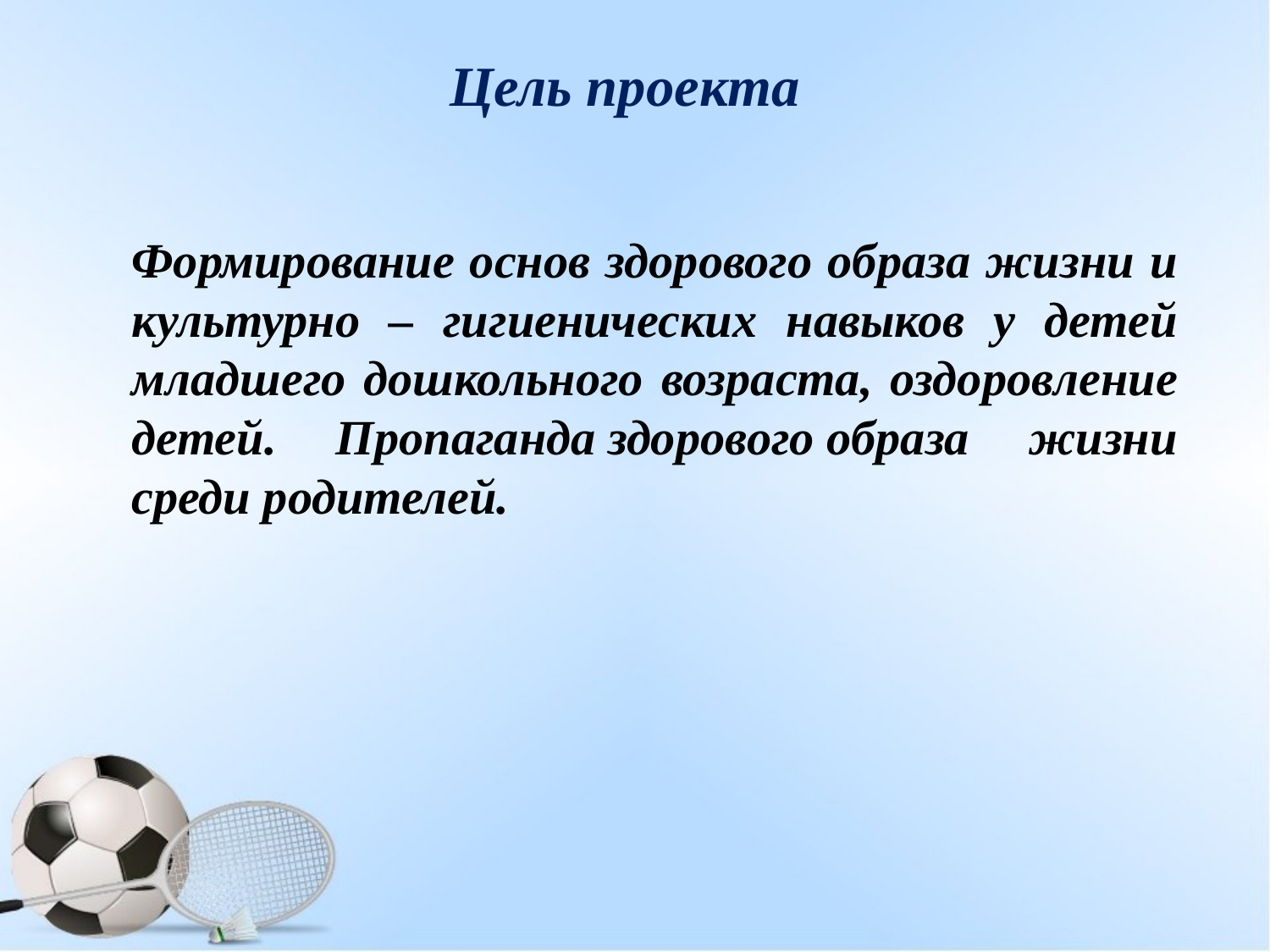

# Цель проекта
Формирование основ здорового образа жизни и культурно – гигиенических навыков у детей младшего дошкольного возраста, оздоровление детей. Пропаганда здорового образа жизни среди родителей.